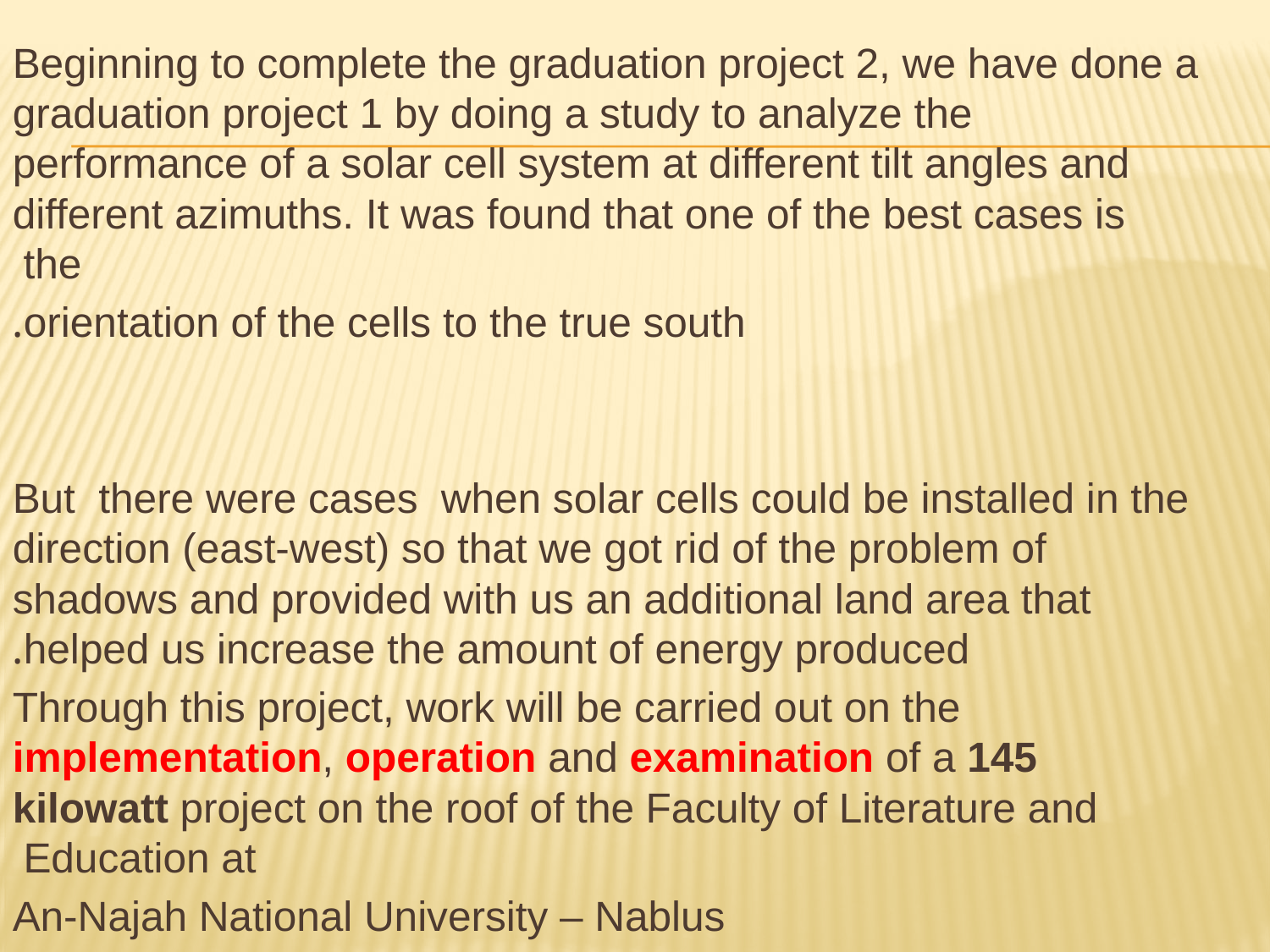

#
Beginning to complete the graduation project 2, we have done a graduation project 1 by doing a study to analyze the performance of a solar cell system at different tilt angles and different azimuths. It was found that one of the best cases is the
orientation of the cells to the true south.

But  there were cases  when solar cells could be installed in the direction (east-west) so that we got rid of the problem of shadows and provided with us an additional land area that helped us increase the amount of energy produced.
Through this project, work will be carried out on the implementation, operation and examination of a 145 kilowatt project on the roof of the Faculty of Literature and Education at
An-Najah National University – Nablus